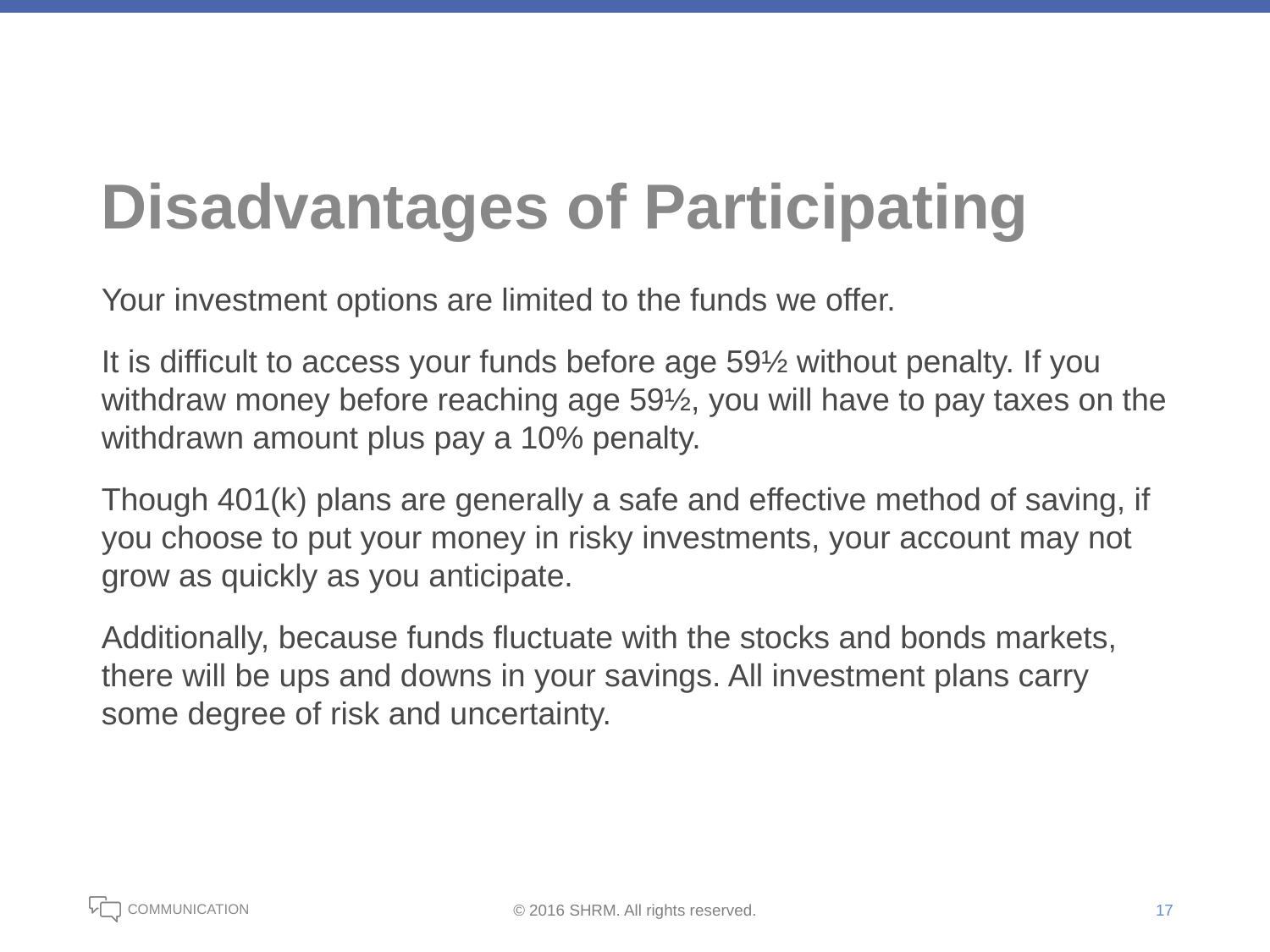

# Disadvantages of Participating
Your investment options are limited to the funds we offer.
It is difficult to access your funds before age 59½ without penalty. If you withdraw money before reaching age 59½, you will have to pay taxes on the withdrawn amount plus pay a 10% penalty.
Though 401(k) plans are generally a safe and effective method of saving, if you choose to put your money in risky investments, your account may not grow as quickly as you anticipate.
Additionally, because funds fluctuate with the stocks and bonds markets, there will be ups and downs in your savings. All investment plans carry some degree of risk and uncertainty.

17